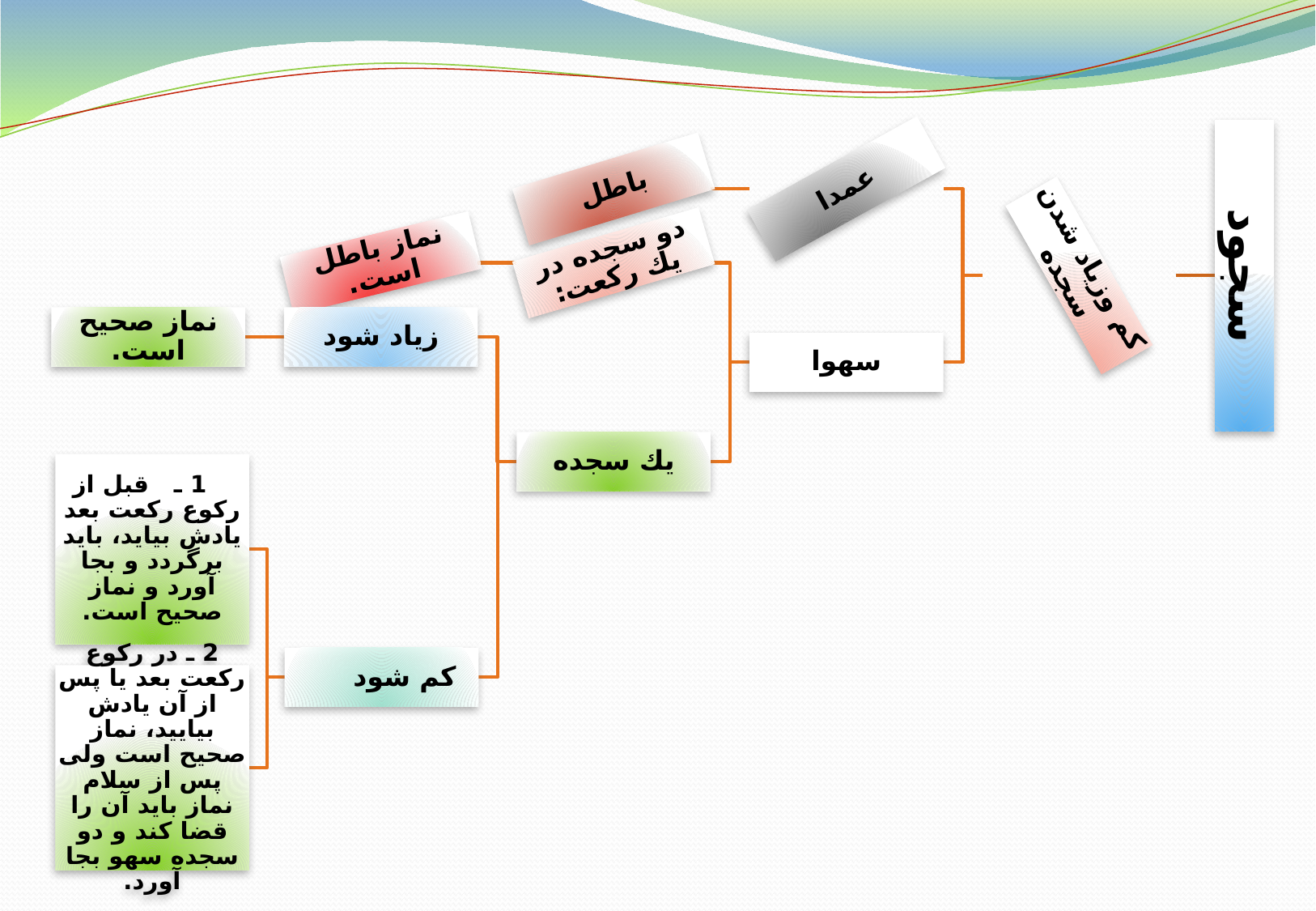

سجود
کم وزیاد شدن سجده
عمدا
باطل
سهوا
دو سجده در يك ركعت:
نماز باطل است.
يك سجده
زياد شود
نماز صحيح است.
كم شود
   1 ـ   قبل از ركوع ركعت بعد يادش بيايد، بايد برگردد و بجا آورد و نماز صحيح است.
2 ـ در ركوع ركعت بعد يا پس از آن يادش بياييد، نماز صحيح است ولى پس از سلام نماز بايد آن را قضا كند و دو سجده سهو بجا آورد.